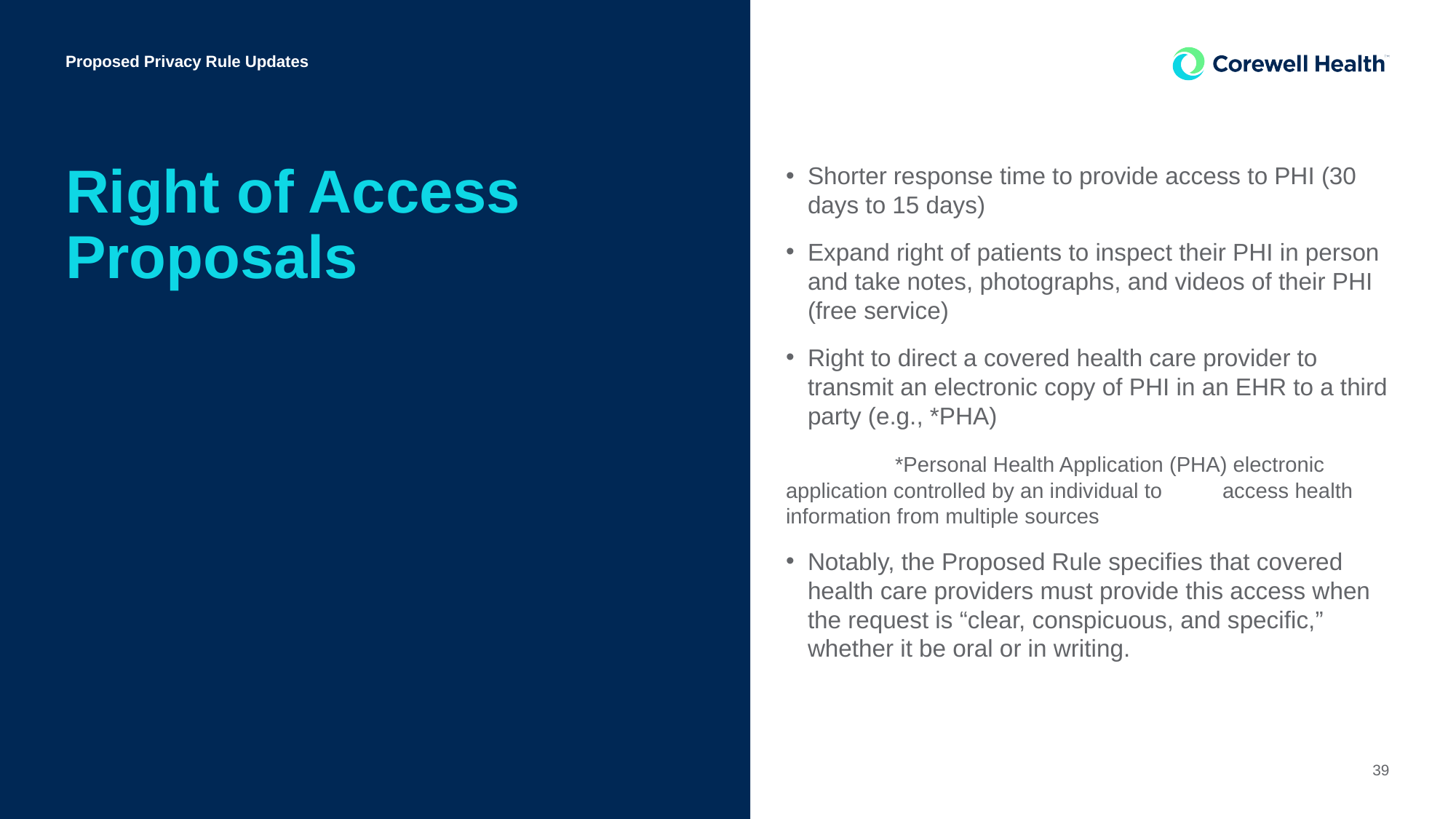

Proposed Privacy Rule Updates
Shorter response time to provide access to PHI (30 days to 15 days)
Expand right of patients to inspect their PHI in person and take notes, photographs, and videos of their PHI (free service)
Right to direct a covered health care provider to transmit an electronic copy of PHI in an EHR to a third party (e.g., *PHA)
	*Personal Health Application (PHA) electronic 	application controlled by an individual to 	access health information from multiple sources
Notably, the Proposed Rule specifies that covered health care providers must provide this access when the request is “clear, conspicuous, and specific,” whether it be oral or in writing.

Right of Access Proposals
39